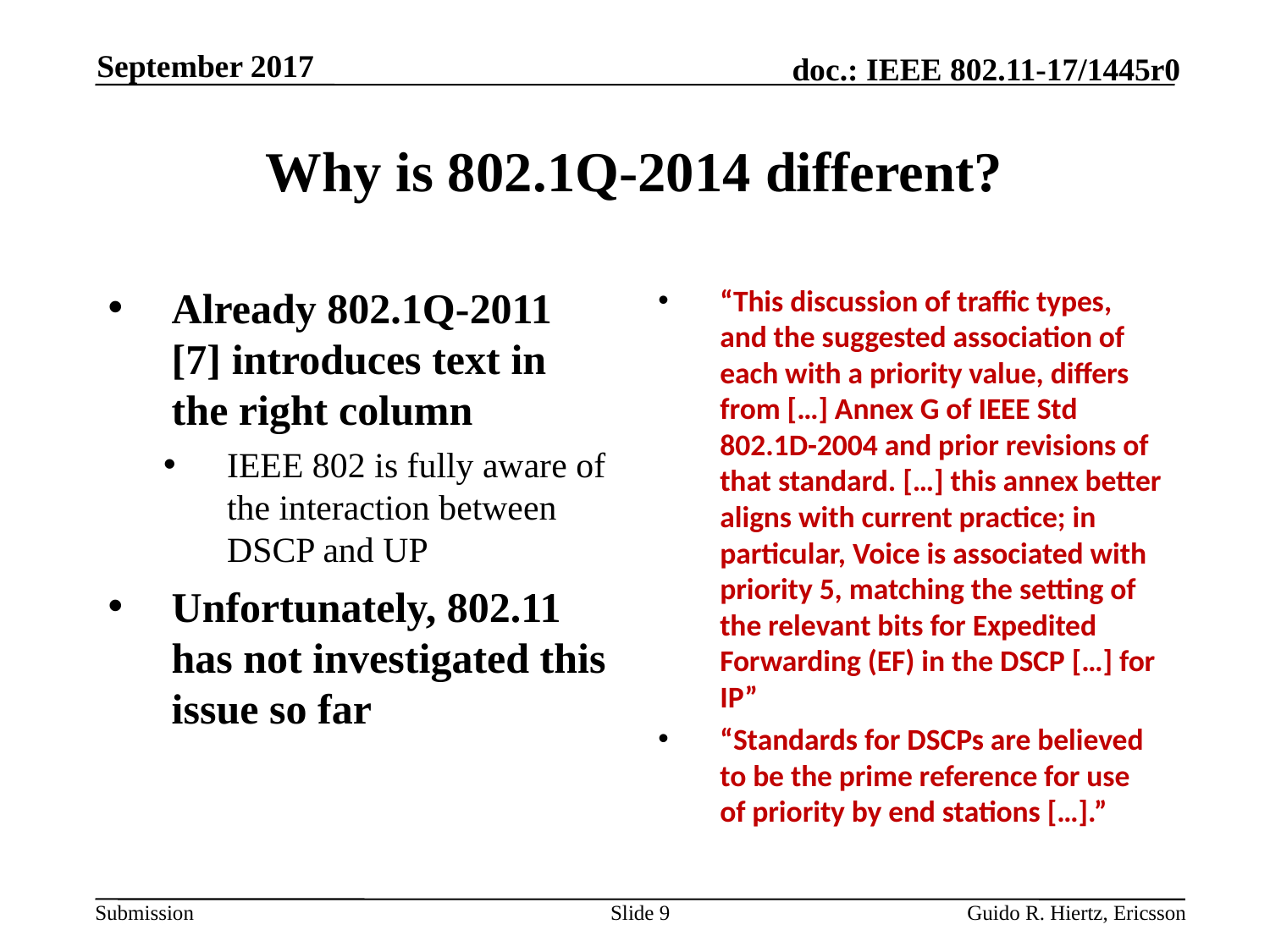

September 2017
# Why is 802.1Q-2014 different?
Already 802.1Q-2011 [7] introduces text in the right column
IEEE 802 is fully aware of the interaction between DSCP and UP
Unfortunately, 802.11 has not investigated this issue so far

“This discussion of traffic types, and the suggested association of each with a priority value, differs from […] Annex G of IEEE Std 802.1D-2004 and prior revisions of that standard. […] this annex better aligns with current practice; in particular, Voice is associated with priority 5, matching the setting of the relevant bits for Expedited Forwarding (EF) in the DSCP […] for IP”
“Standards for DSCPs are believed to be the prime reference for use of priority by end stations […].”
Slide 9
Guido R. Hiertz, Ericsson